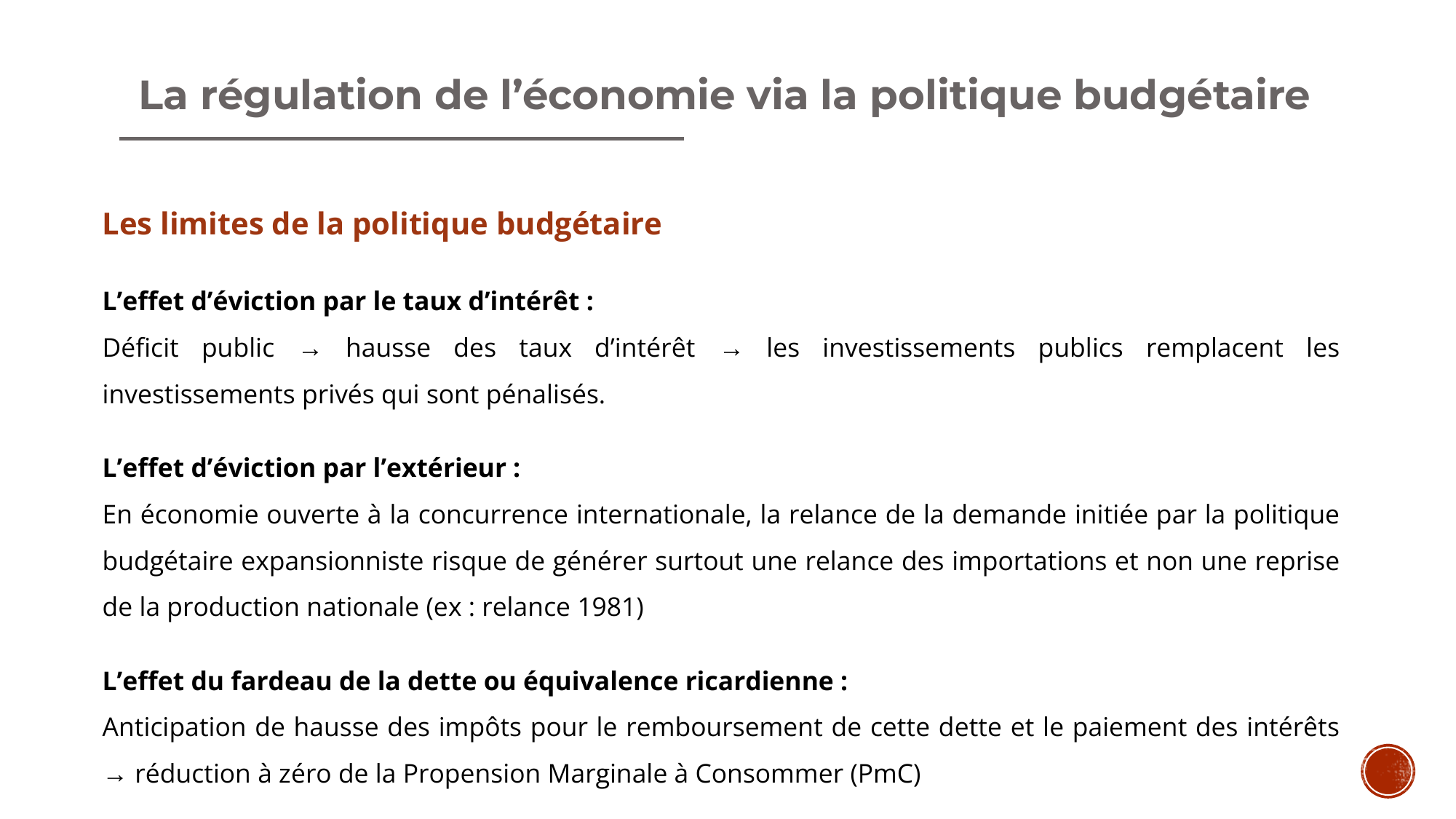

# La régulation de l’économie via la politique budgétaire
Les limites de la politique budgétaire
L’effet d’éviction par le taux d’intérêt :
Déficit public → hausse des taux d’intérêt → les investissements publics remplacent les investissements privés qui sont pénalisés.

L’effet d’éviction par l’extérieur :
En économie ouverte à la concurrence internationale, la relance de la demande initiée par la politique budgétaire expansionniste risque de générer surtout une relance des importations et non une reprise de la production nationale (ex : relance 1981)

L’effet du fardeau de la dette ou équivalence ricardienne :
Anticipation de hausse des impôts pour le remboursement de cette dette et le paiement des intérêts → réduction à zéro de la Propension Marginale à Consommer (PmC)